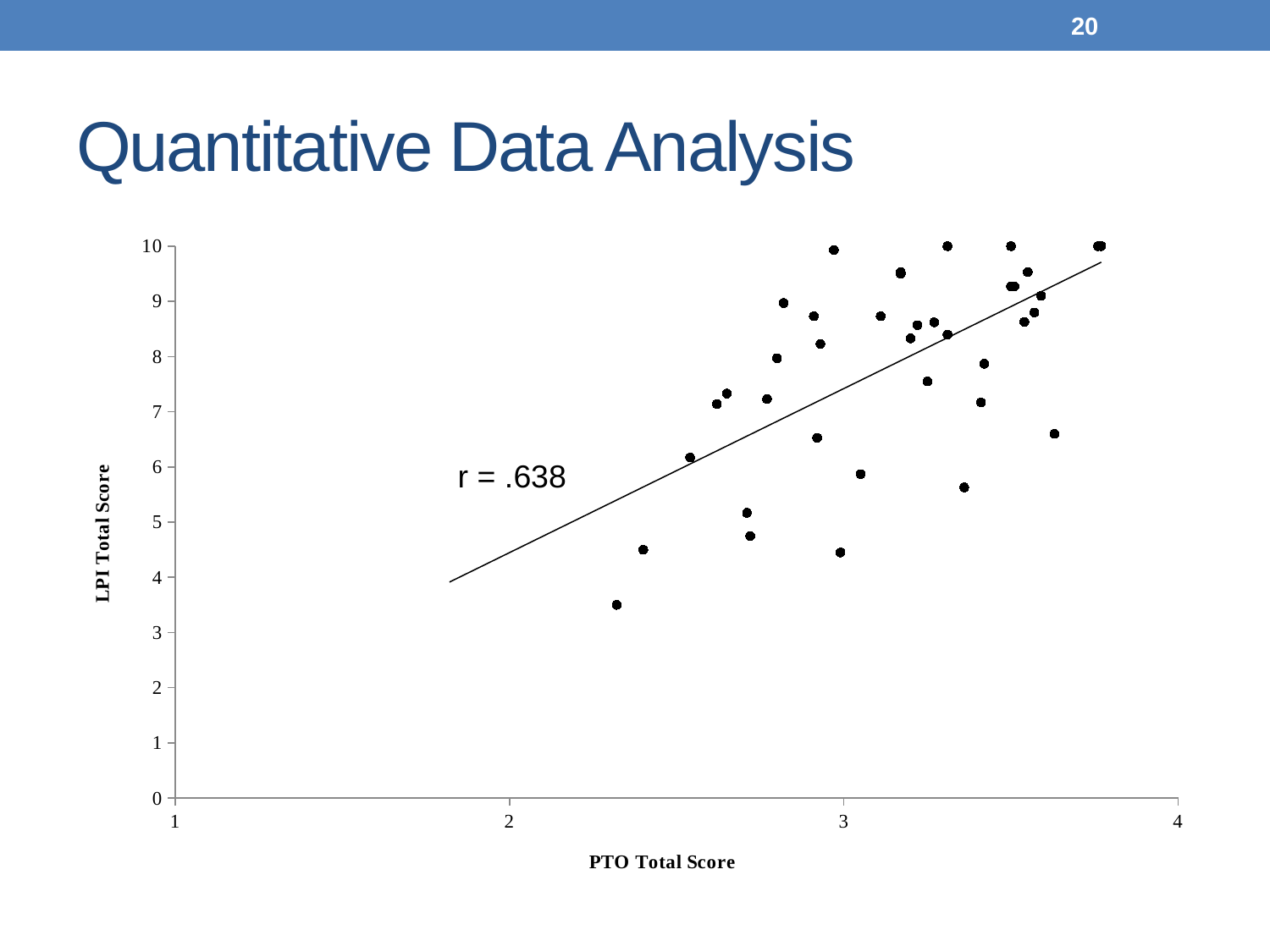

20
# Quantitative Data Analysis

### Chart

| Category | LPI Total Score |
|---|---|
r = .638